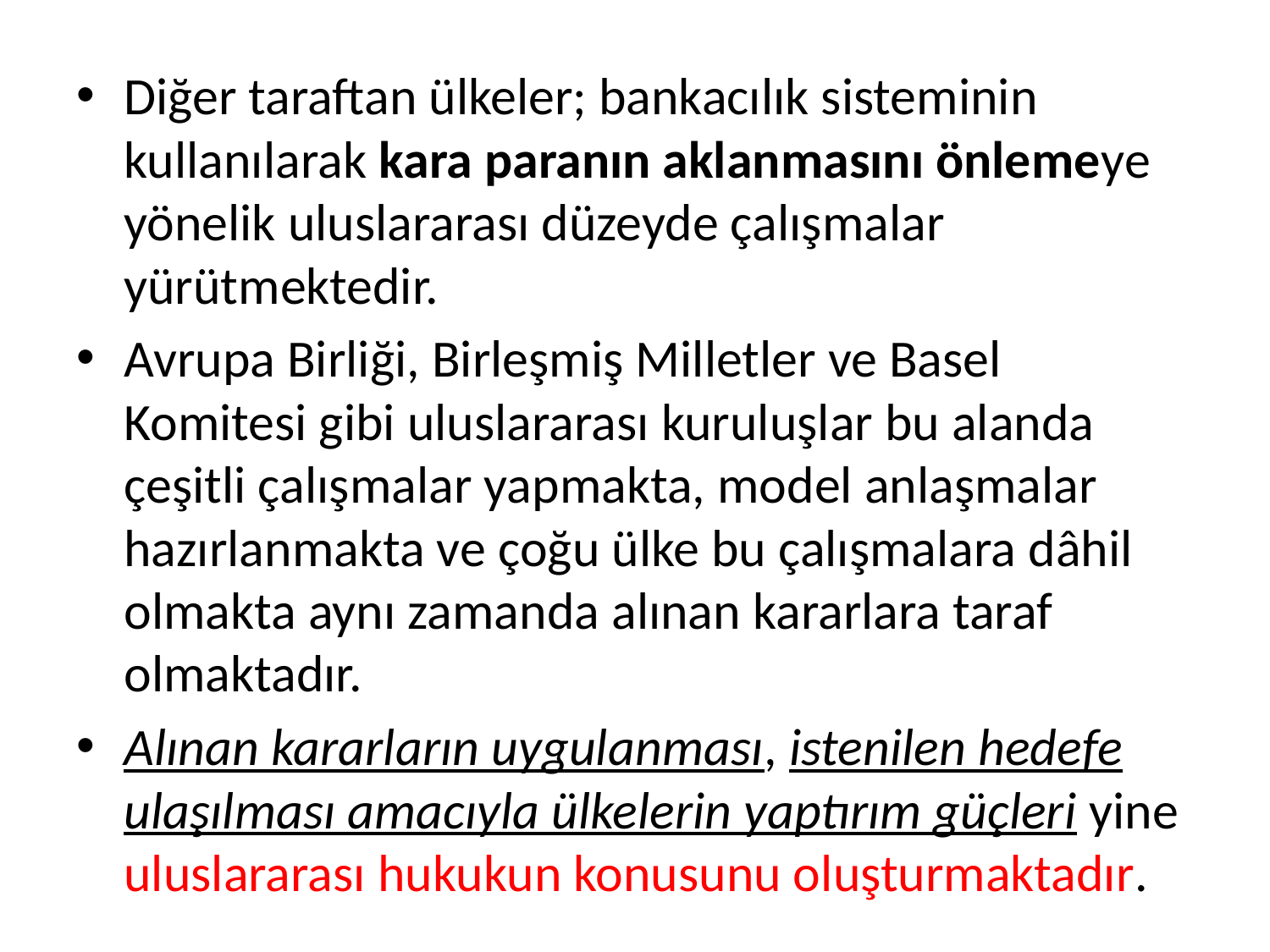

Diğer taraftan ülkeler; bankacılık sisteminin kullanılarak kara paranın aklanmasını önlemeye yönelik uluslararası düzeyde çalışmalar yürütmektedir.
Avrupa Birliği, Birleşmiş Milletler ve Basel Komitesi gibi uluslararası kuruluşlar bu alanda çeşitli çalışmalar yapmakta, model anlaşmalar hazırlanmakta ve çoğu ülke bu çalışmalara dâhil olmakta aynı zamanda alınan kararlara taraf olmaktadır.
Alınan kararların uygulanması, istenilen hedefe ulaşılması amacıyla ülkelerin yaptırım güçleri yine uluslararası hukukun konusunu oluşturmaktadır.